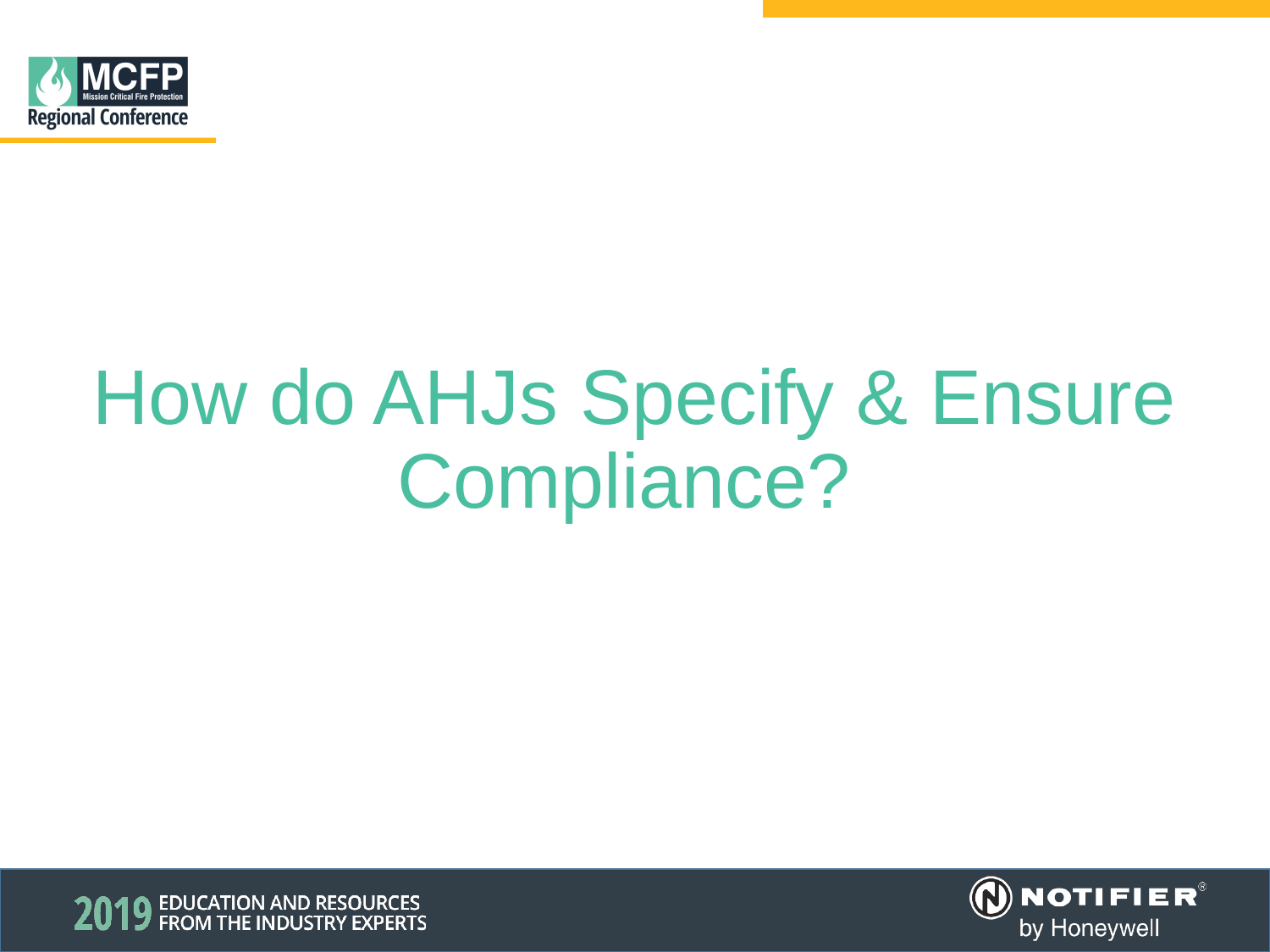

# How do AHJs Specify & Ensure Compliance?